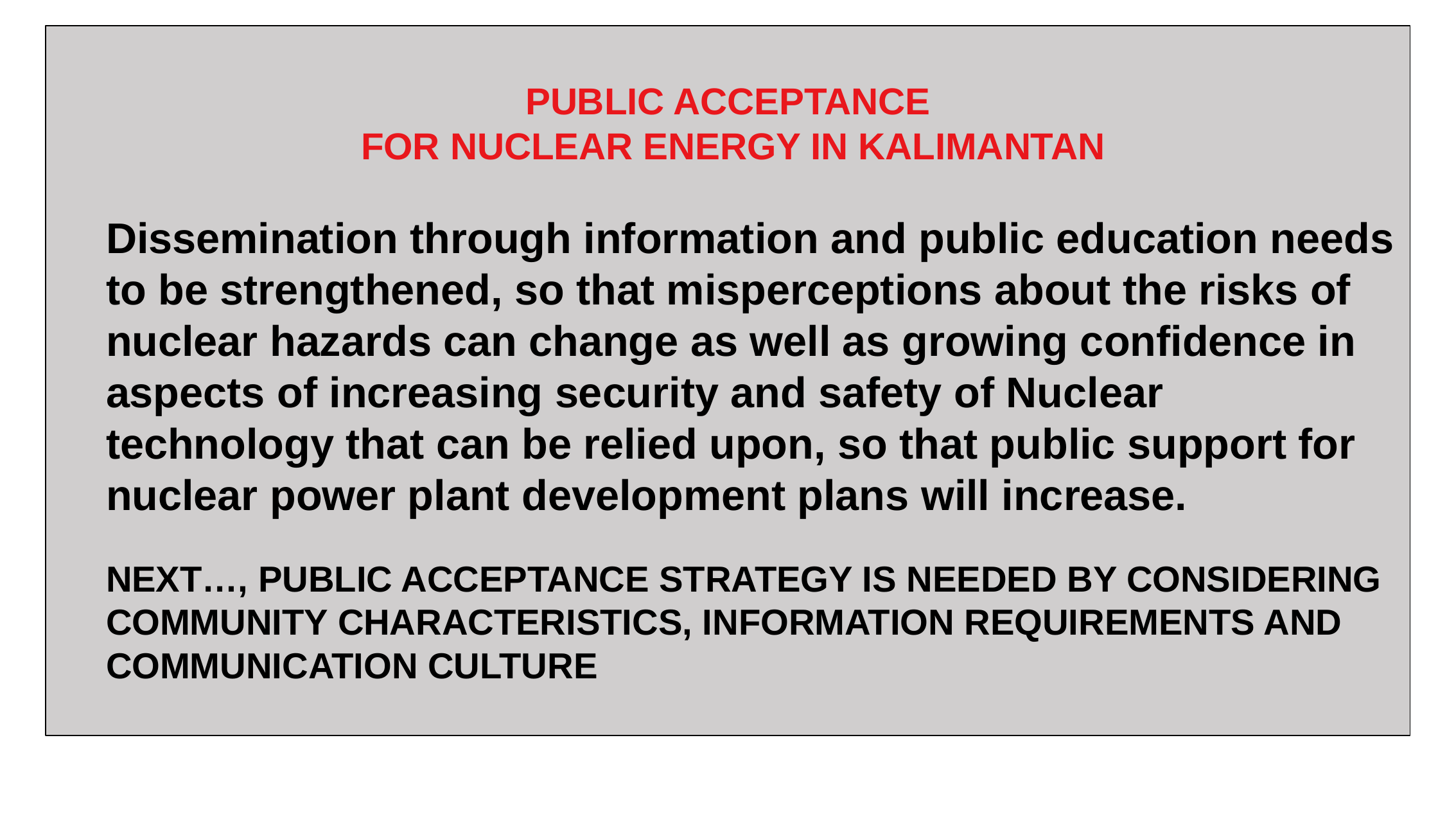

PUBLIC ACCEPTANCE
 FOR NUCLEAR ENERGY IN KALIMANTAN

Dissemination through information and public education needs to be strengthened, so that misperceptions about the risks of nuclear hazards can change as well as growing confidence in aspects of increasing security and safety of Nuclear technology that can be relied upon, so that public support for nuclear power plant development plans will increase.

NEXT…, PUBLIC ACCEPTANCE STRATEGY IS NEEDED BY CONSIDERING COMMUNITY CHARACTERISTICS, INFORMATION REQUIREMENTS AND COMMUNICATION CULTURE